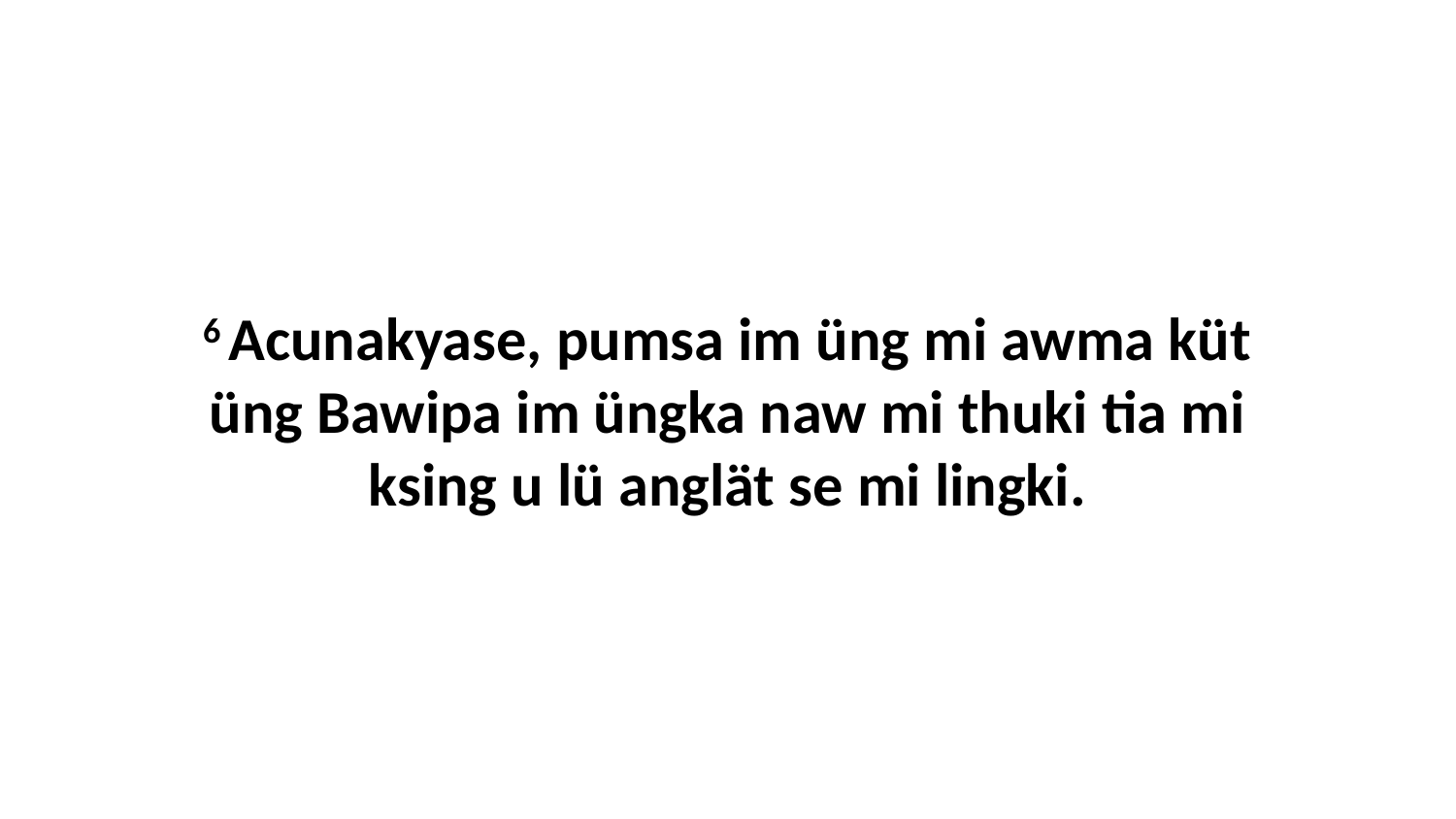

6 Acunakyase, pumsa im üng mi awma küt üng Bawipa im üngka naw mi thuki tia mi ksing u lü anglät se mi lingki.